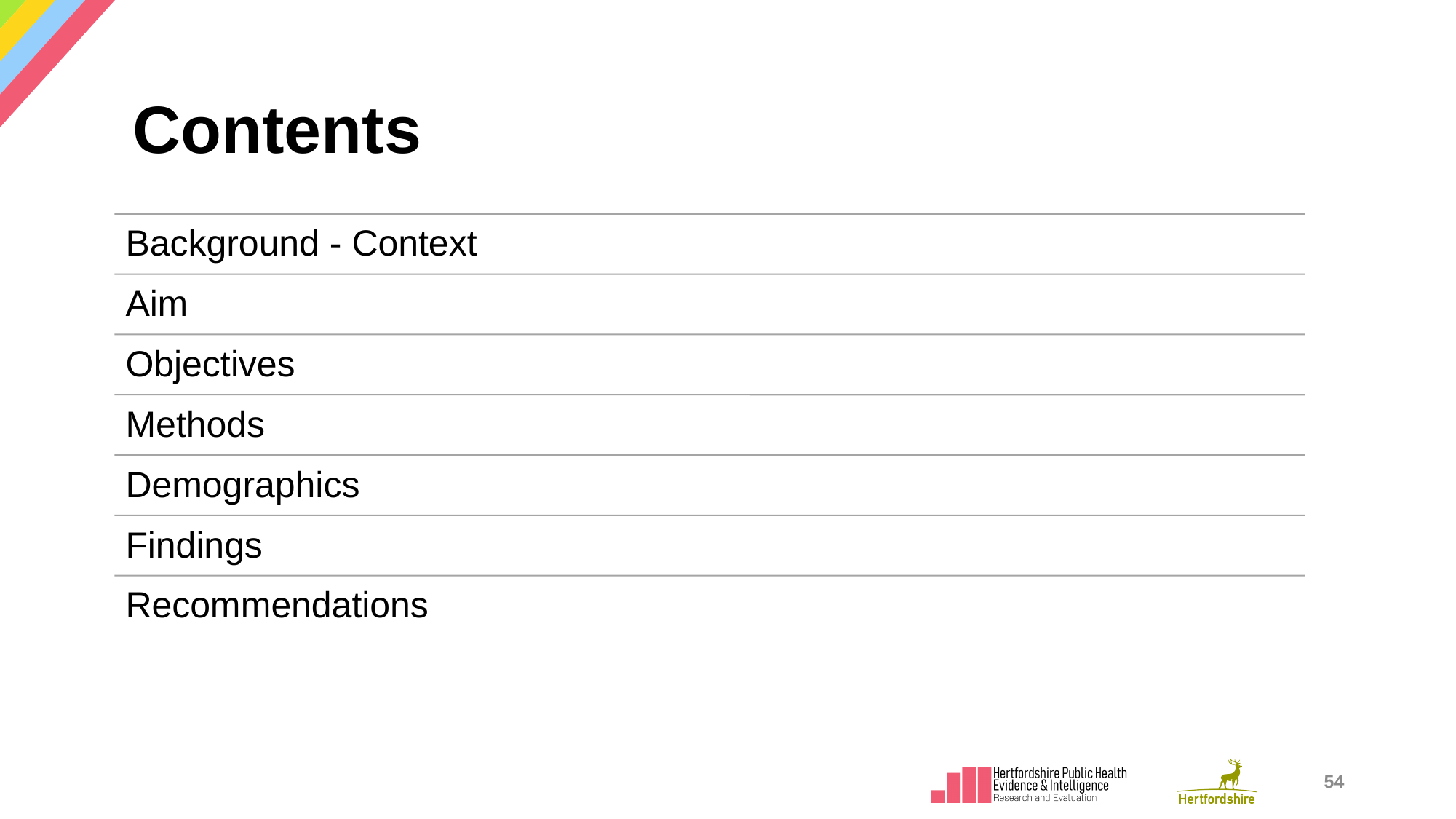

Contents
Background - Context
Aim
Objectives
Methods
Demographics
Findings
Recommendations
54